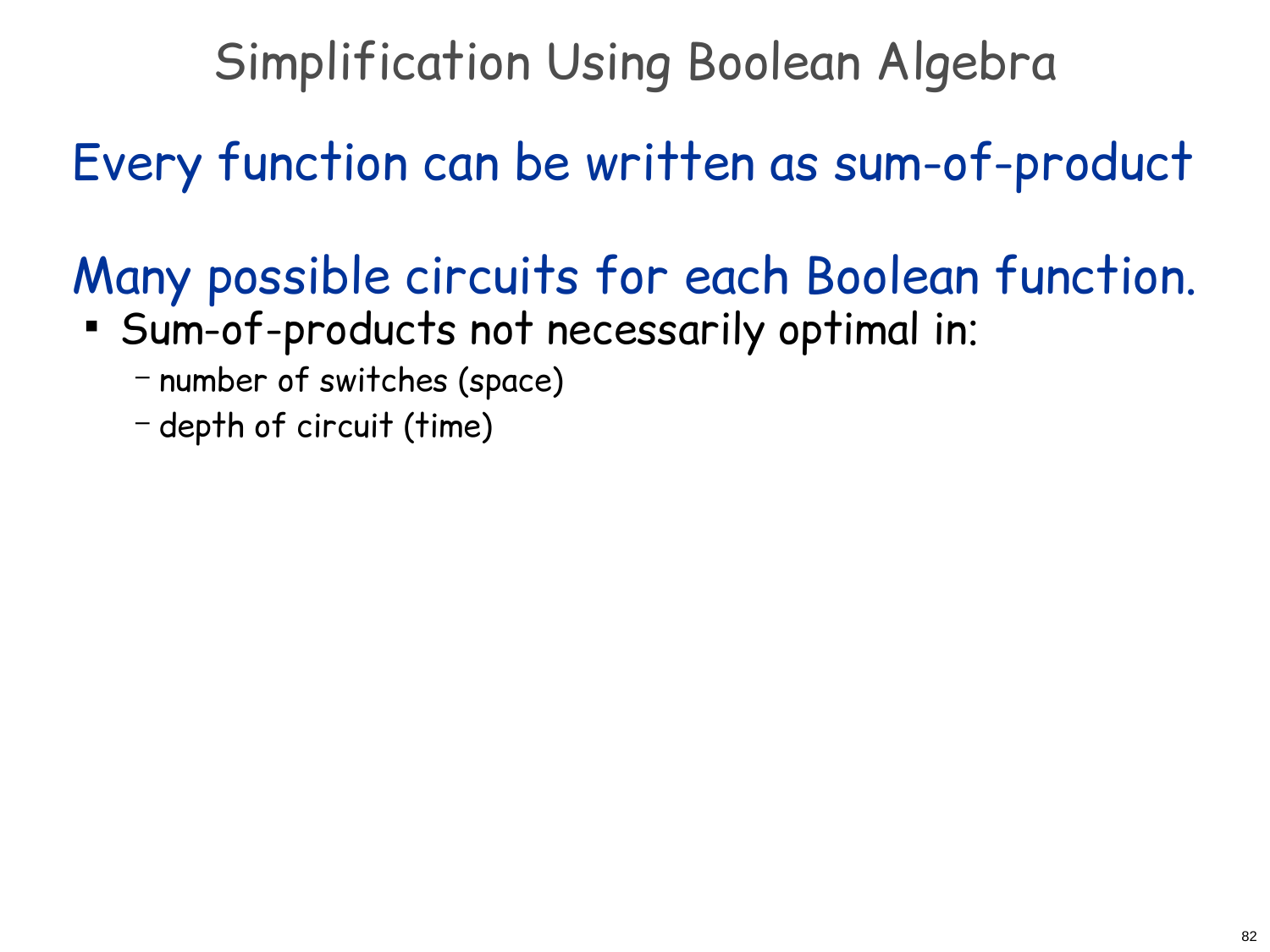

# Simplification Using Boolean Algebra
Every function can be written as sum-of-product

Many possible circuits for each Boolean function.
Sum-of-products not necessarily optimal in:
number of switches (space)
depth of circuit (time)
82